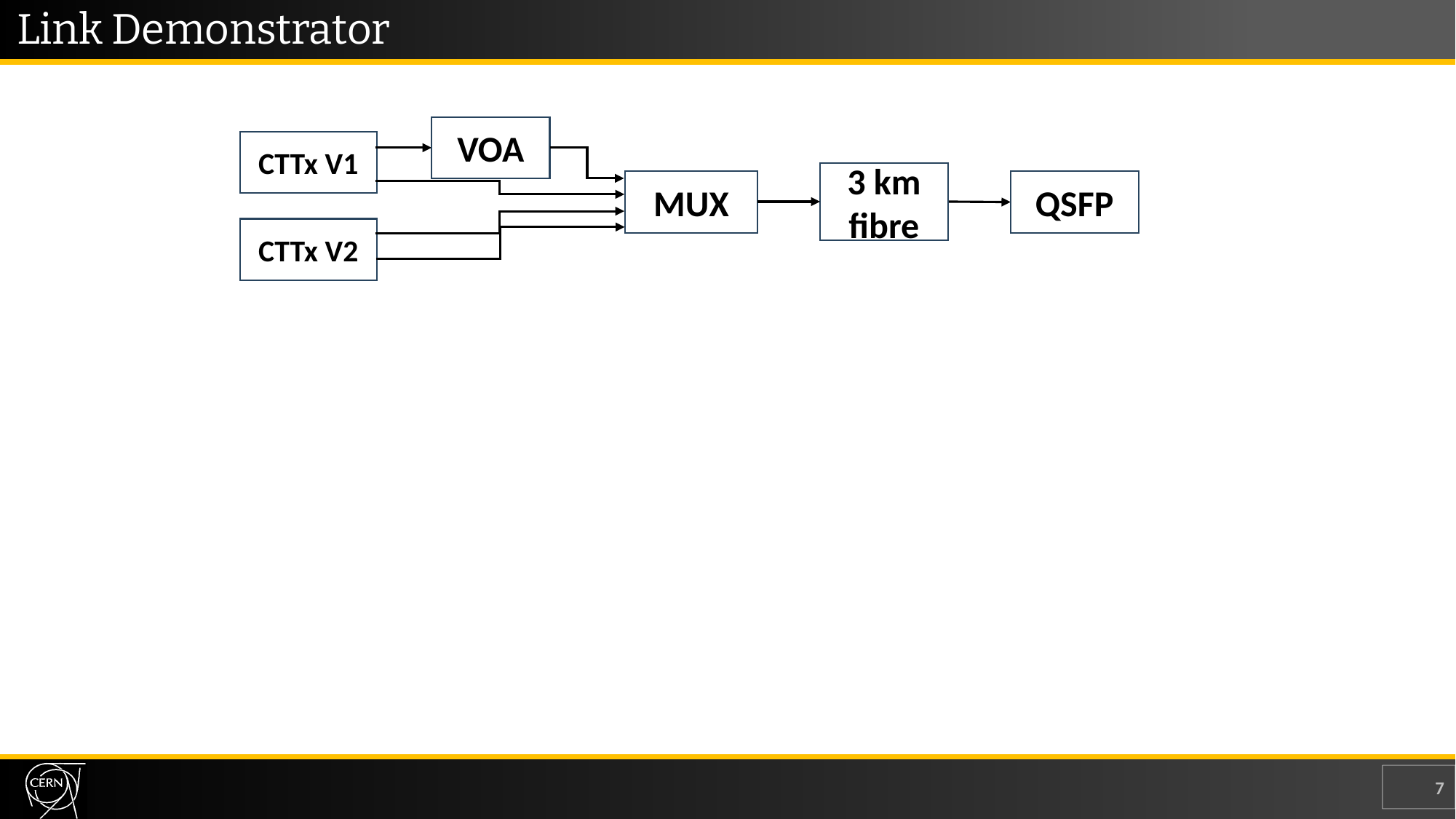

Link Demonstrator
VOA
CTTx V1
3 km fibre
MUX
QSFP
CTTx V2
7